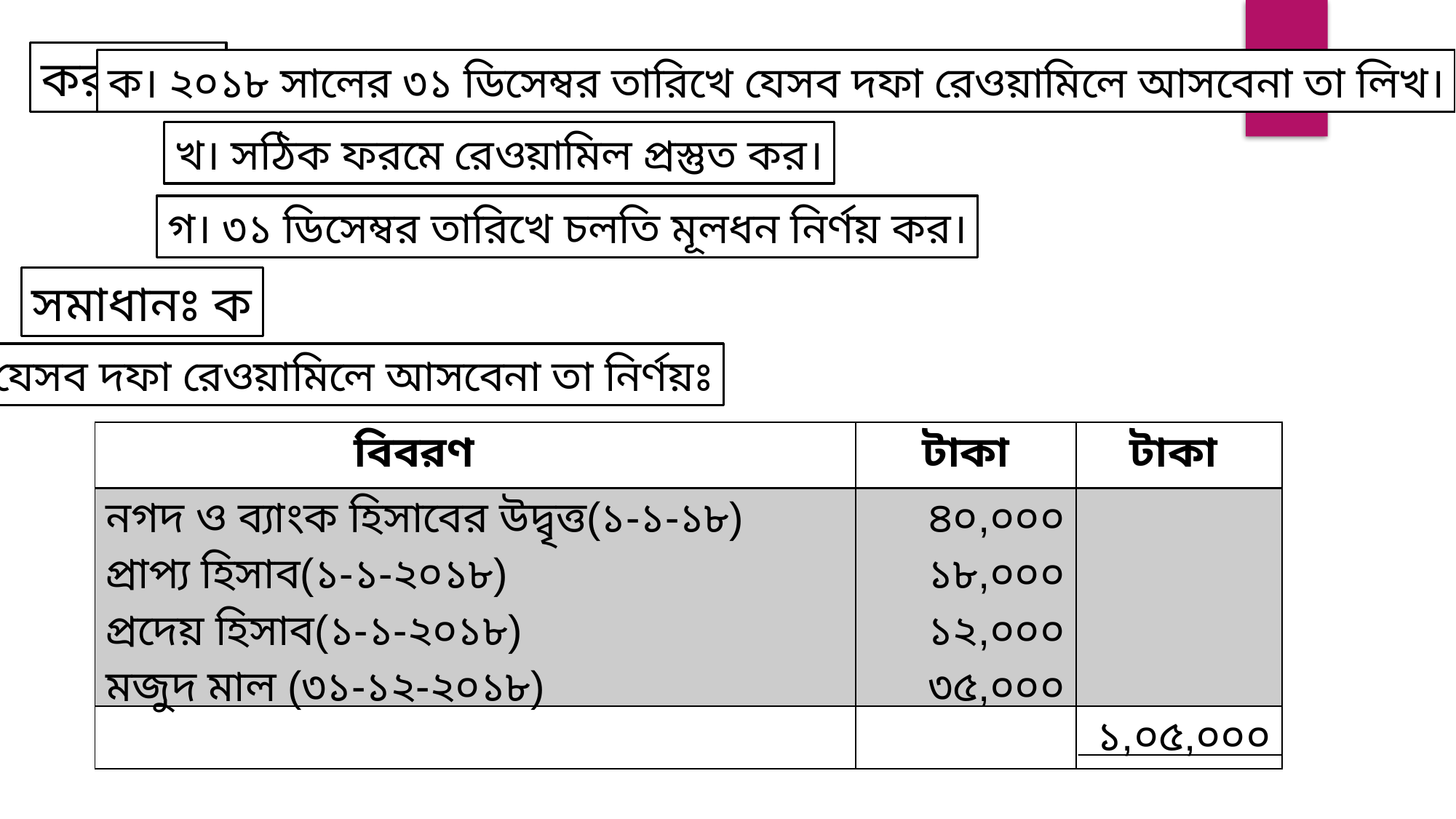

করনীয়ঃ
ক। ২০১৮ সালের ৩১ ডিসেম্বর তারিখে যেসব দফা রেওয়ামিলে আসবেনা তা লিখ।
খ। সঠিক ফরমে রেওয়ামিল প্রস্তুত কর।
গ। ৩১ ডিসেম্বর তারিখে চলতি মূলধন নির্ণয় কর।
সমাধানঃ ক
যেসব দফা রেওয়ামিলে আসবেনা তা নির্ণয়ঃ
| বিবরণ | টাকা | টাকা |
| --- | --- | --- |
| নগদ ও ব্যাংক হিসাবের উদ্বৃত্ত(১-১-১৮) প্রাপ্য হিসাব(১-১-২০১৮) প্রদেয় হিসাব(১-১-২০১৮) মজুদ মাল (৩১-১২-২০১৮) | ৪০,০০০ ১৮,০০০ ১২,০০০ ৩৫,০০০ |  |
|  |  | ১,০৫,০০০ |